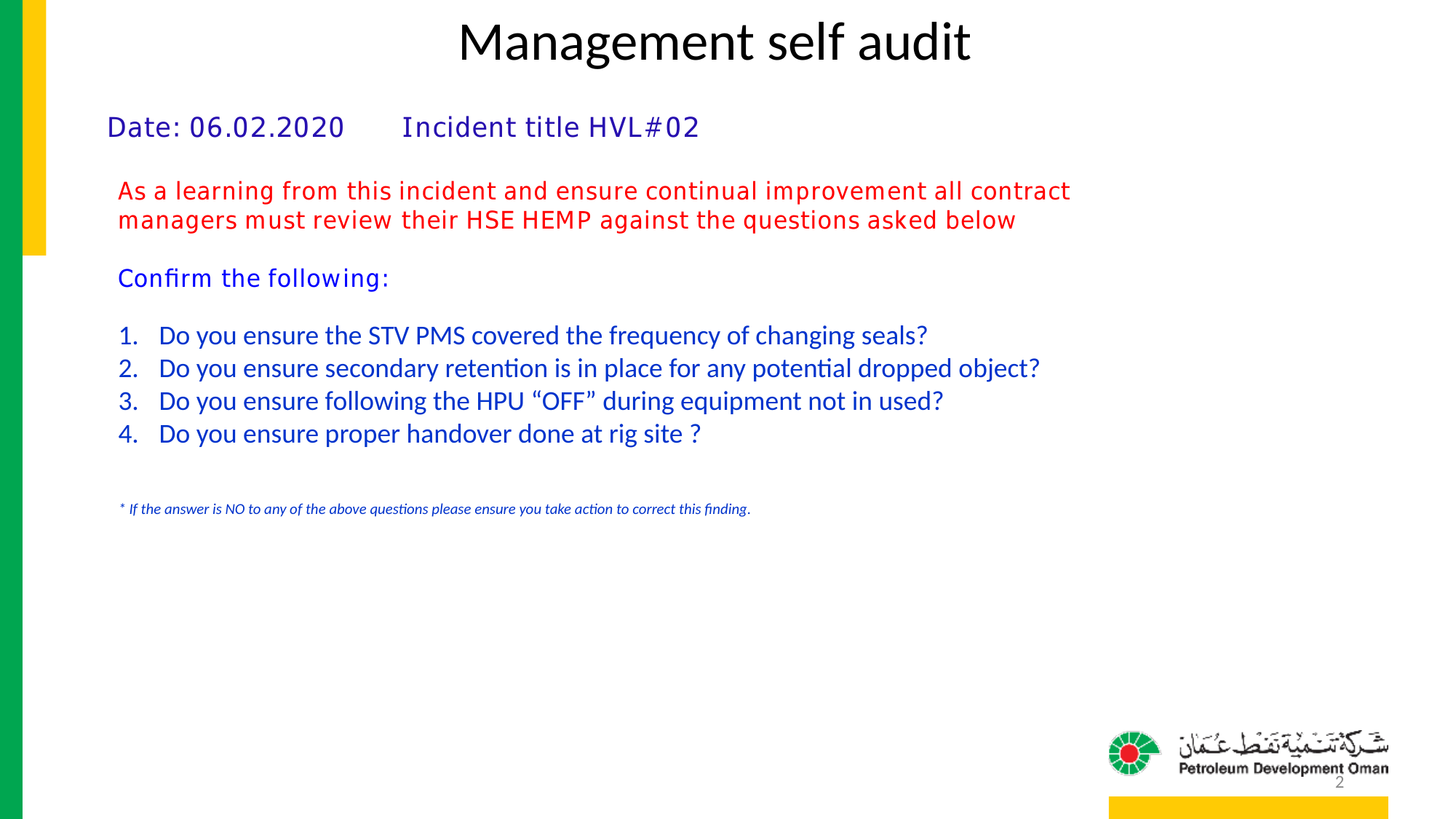

Management self audit

Date: 06.02.2020       Incident title HVL#02

As a learning from this incident and ensure continual improvement all contract
managers must review their HSE HEMP against the questions asked below

Confirm the following:

Do you ensure the STV PMS covered the frequency of changing seals?
Do you ensure secondary retention is in place for any potential dropped object?
Do you ensure following the HPU “OFF” during equipment not in used?
Do you ensure proper handover done at rig site ?

* If the answer is NO to any of the above questions please ensure you take action to correct this finding.

2